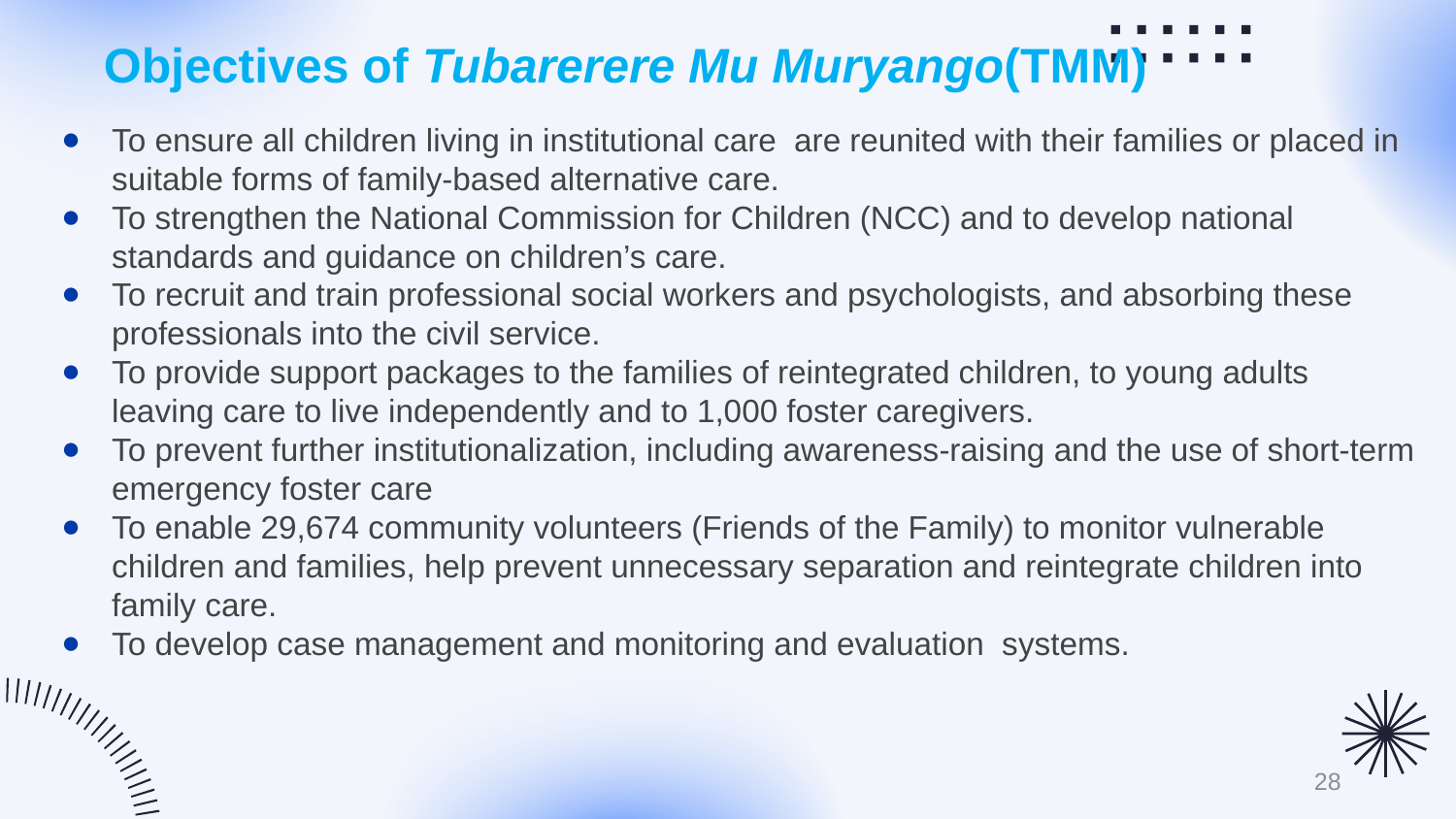

# Objectives of Tubarerere Mu Muryango(TMM)
To ensure all children living in institutional care  are reunited with their families or placed in suitable forms of family-based alternative care.
To strengthen the National Commission for Children (NCC) and to develop national standards and guidance on children’s care.
To recruit and train professional social workers and psychologists, and absorbing these professionals into the civil service.
To provide support packages to the families of reintegrated children, to young adults leaving care to live independently and to 1,000 foster caregivers.
To prevent further institutionalization, including awareness-raising and the use of short-term emergency foster care
To enable 29,674 community volunteers (Friends of the Family) to monitor vulnerable children and families, help prevent unnecessary separation and reintegrate children into family care.
To develop case management and monitoring and evaluation  systems.

28